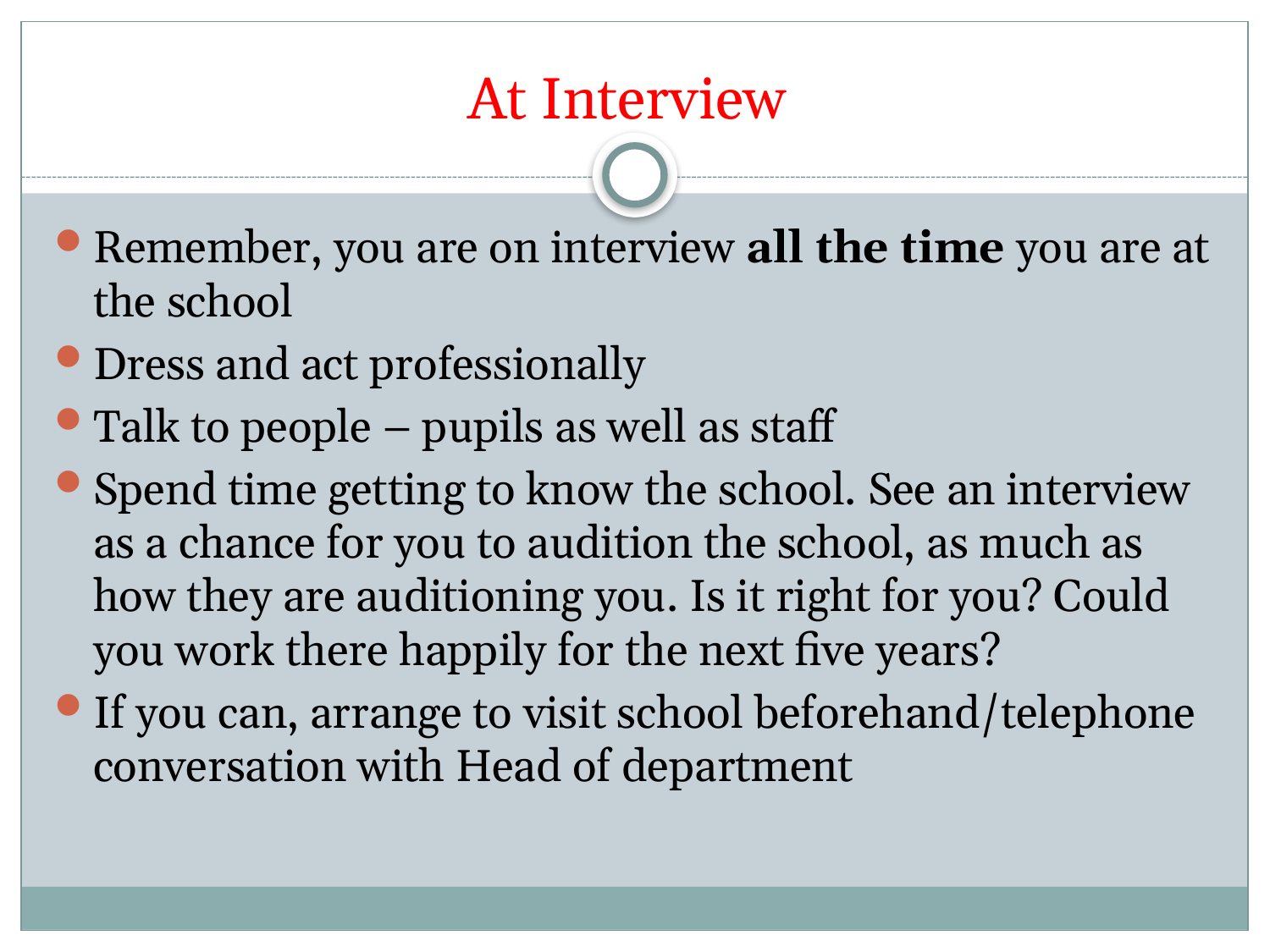

# At Interview
Remember, you are on interview all the time you are at the school
Dress and act professionally
Talk to people – pupils as well as staff
Spend time getting to know the school. See an interview as a chance for you to audition the school, as much as how they are auditioning you. Is it right for you? Could you work there happily for the next five years?
If you can, arrange to visit school beforehand/telephone conversation with Head of department